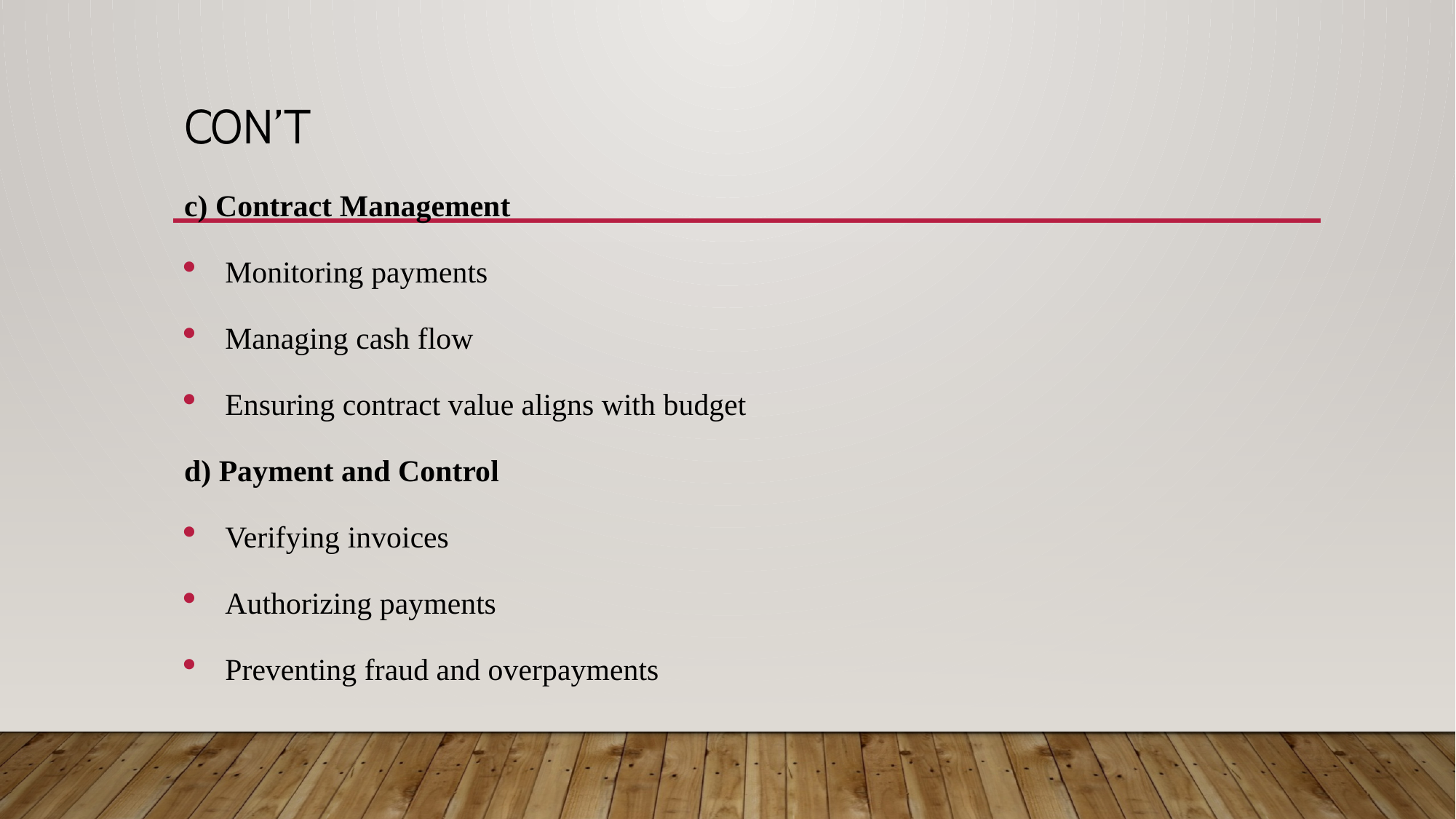

# Con’t
c) Contract Management
Monitoring payments
Managing cash flow
Ensuring contract value aligns with budget
d) Payment and Control
Verifying invoices
Authorizing payments
Preventing fraud and overpayments